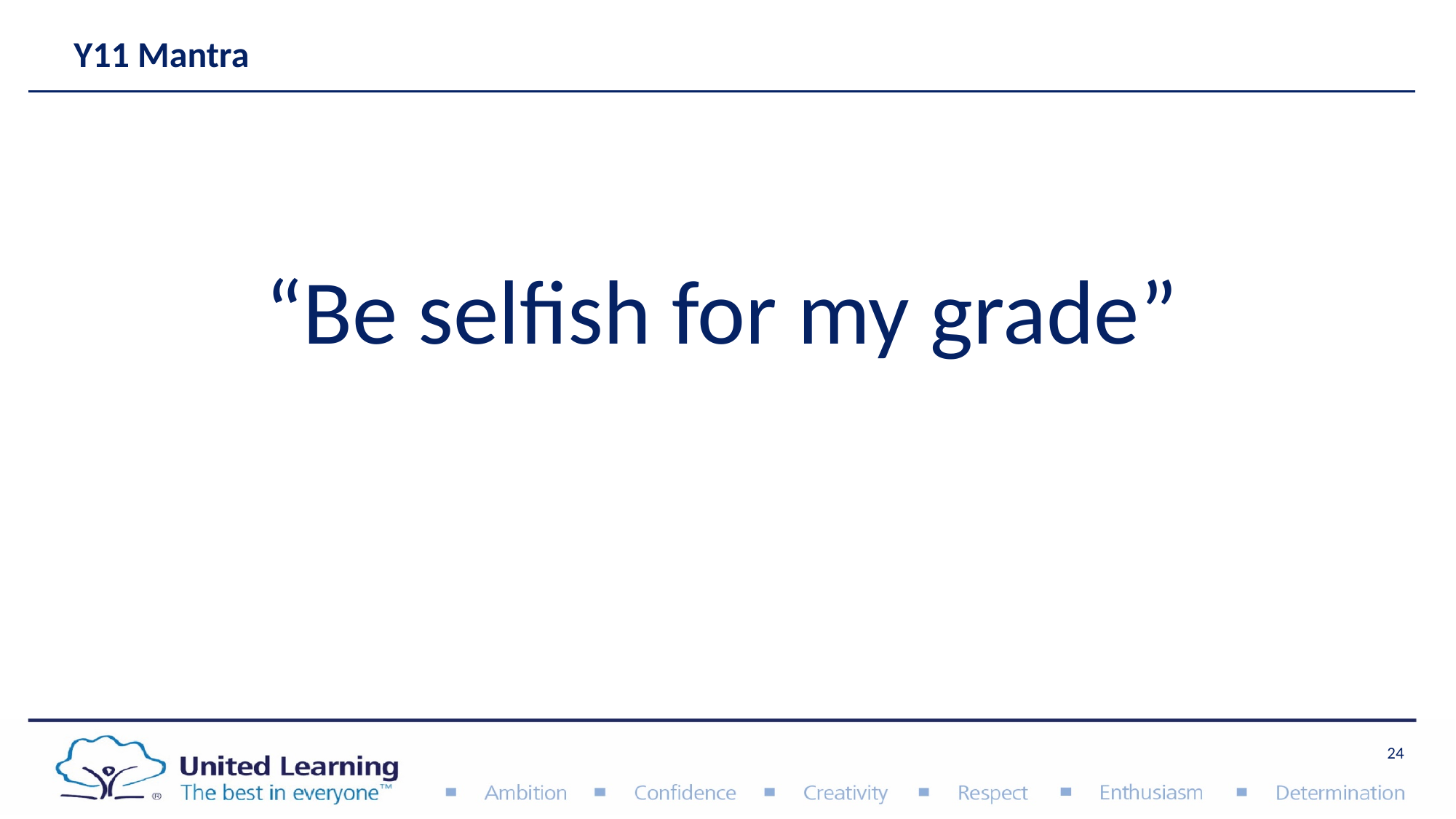

# Y11 Mantra
“Be selfish for my grade”
24